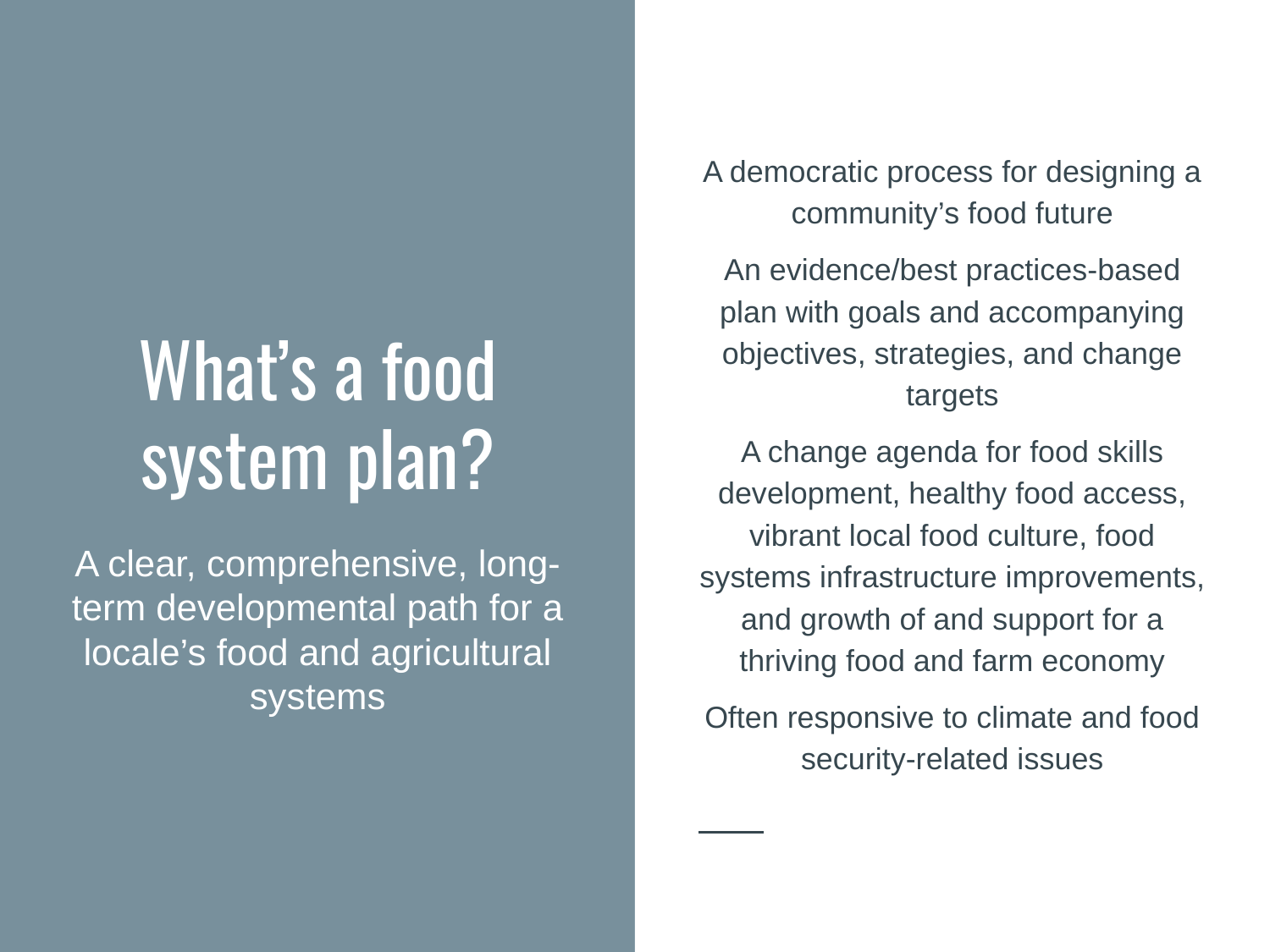

A democratic process for designing a community’s food future
An evidence/best practices-based plan with goals and accompanying objectives, strategies, and change targets
A change agenda for food skills development, healthy food access, vibrant local food culture, food systems infrastructure improvements, and growth of and support for a thriving food and farm economy
Often responsive to climate and food security-related issues

# What’s a food system plan?
A clear, comprehensive, long-term developmental path for a locale’s food and agricultural systems